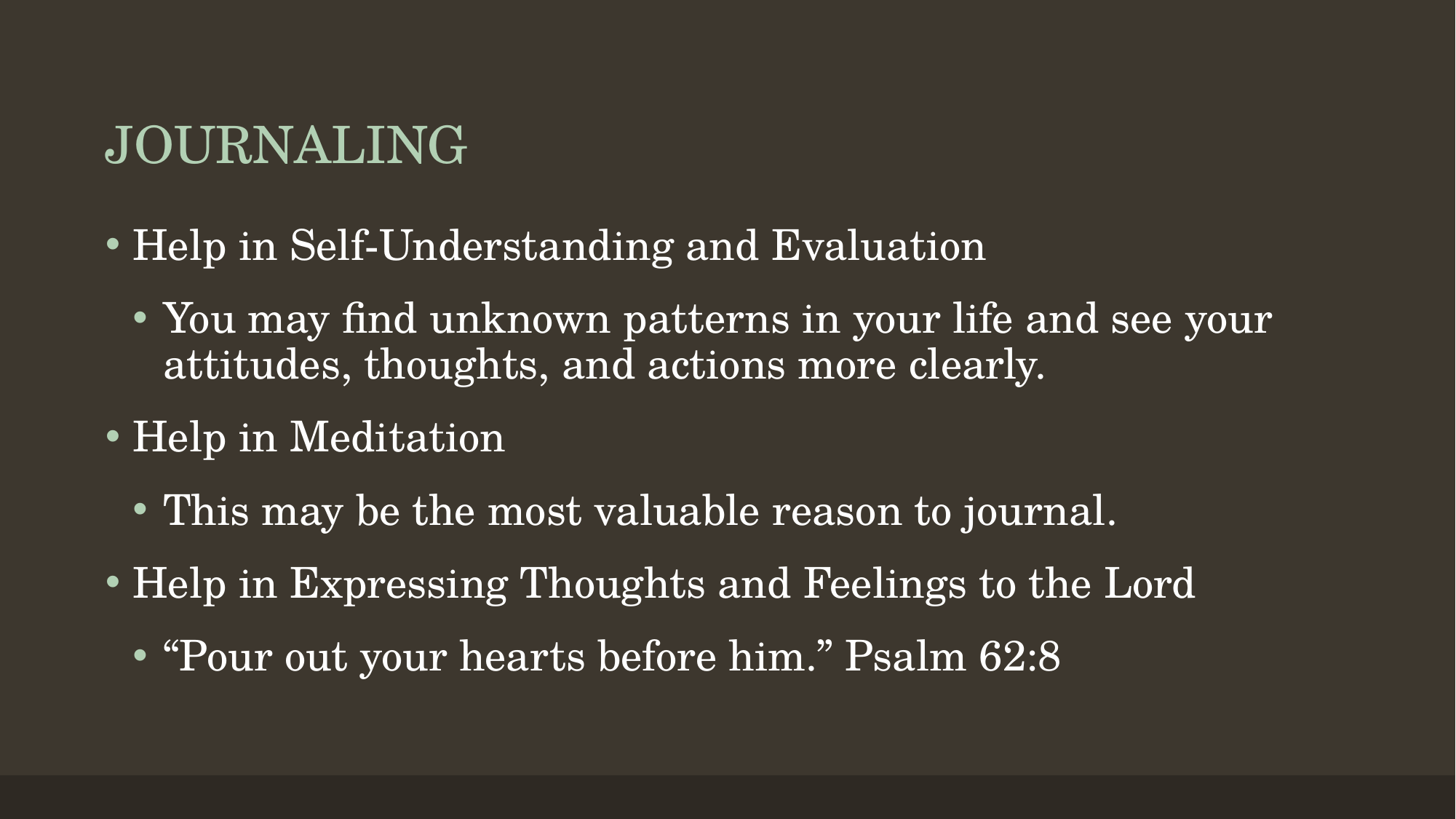

# JOURNALING
Help in Self-Understanding and Evaluation
You may find unknown patterns in your life and see your attitudes, thoughts, and actions more clearly.
Help in Meditation
This may be the most valuable reason to journal.
Help in Expressing Thoughts and Feelings to the Lord
“Pour out your hearts before him.” Psalm 62:8